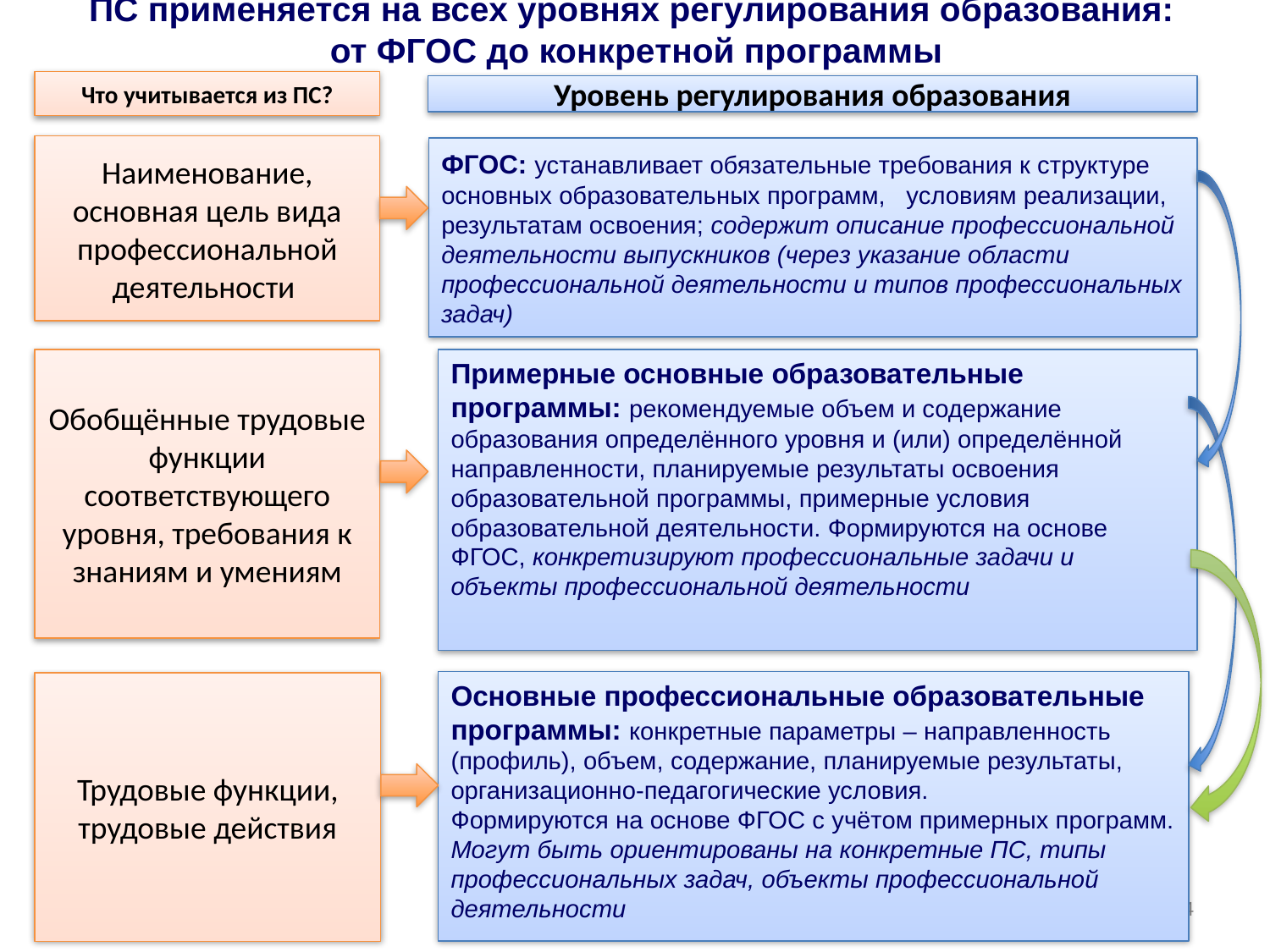

# ПС применяется на всех уровнях регулирования образования: от ФГОС до конкретной программы
Что учитывается из ПС?
Уровень регулирования образования

Наименование, основная цель вида профессиональной деятельности
ФГОС: устанавливает обязательные требования к структуре основных образовательных программ,   условиям реализации, результатам освоения; содержит описание профессиональной деятельности выпускников (через указание области профессиональной деятельности и типов профессиональных задач)

Обобщённые трудовые функции соответствующего уровня, требования к знаниям и умениям
Примерные основные образовательные программы: рекомендуемые объем и содержание образования определённого уровня и (или) определённой направленности, планируемые результаты освоения образовательной программы, примерные условия образовательной деятельности. Формируются на основе ФГОС, конкретизируют профессиональные задачи и объекты профессиональной деятельности

Основные профессиональные образовательные программы: конкретные параметры – направленность (профиль), объем, содержание, планируемые результаты, организационно-педагогические условия.
Формируются на основе ФГОС с учётом примерных программ. Могут быть ориентированы на конкретные ПС, типы профессиональных задач, объекты профессиональной деятельности

Трудовые функции, трудовые действия

4